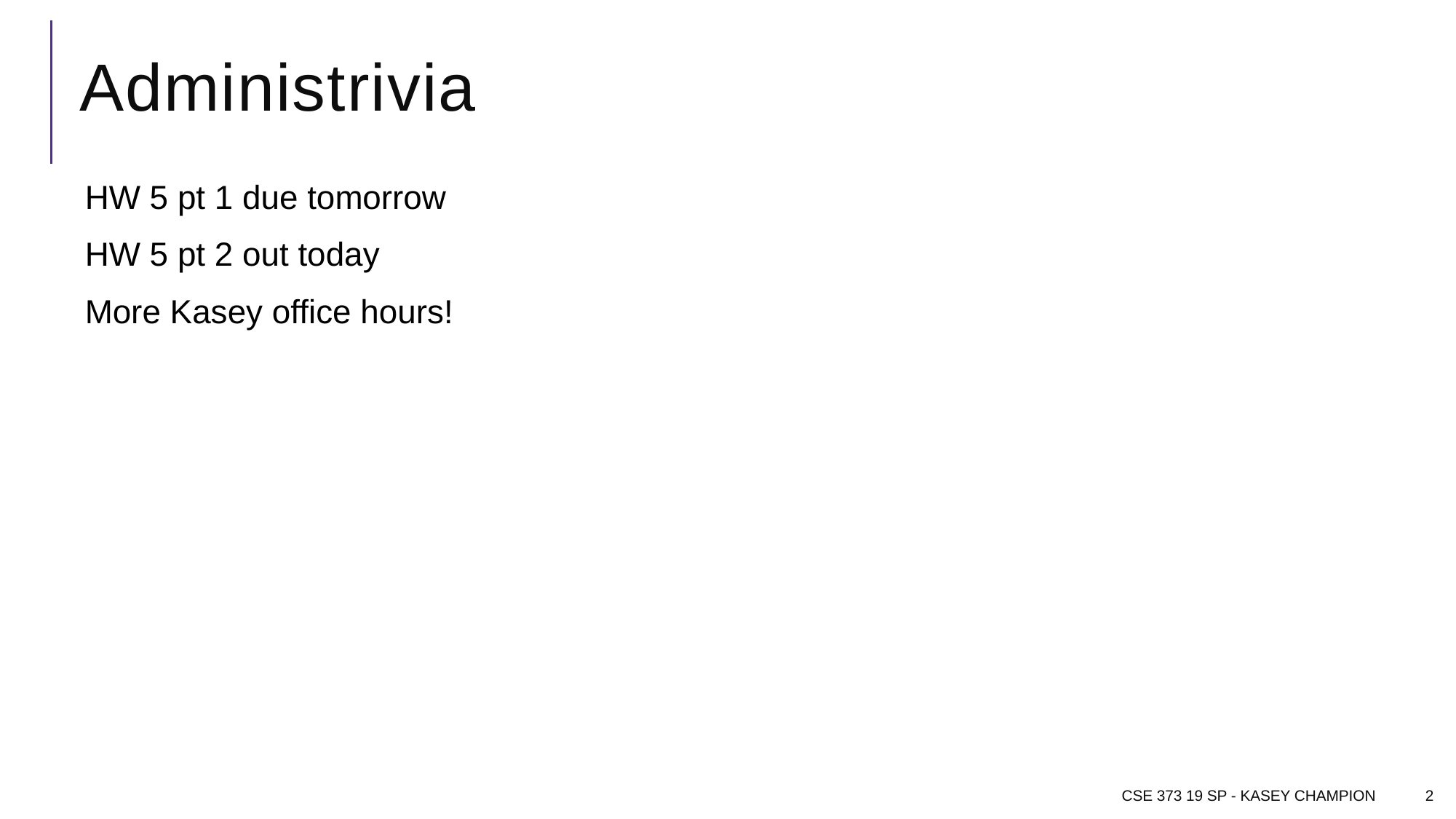

# Administrivia
HW 5 pt 1 due tomorrow
HW 5 pt 2 out today
More Kasey office hours!
CSE 373 19 SP - Kasey Champion
2